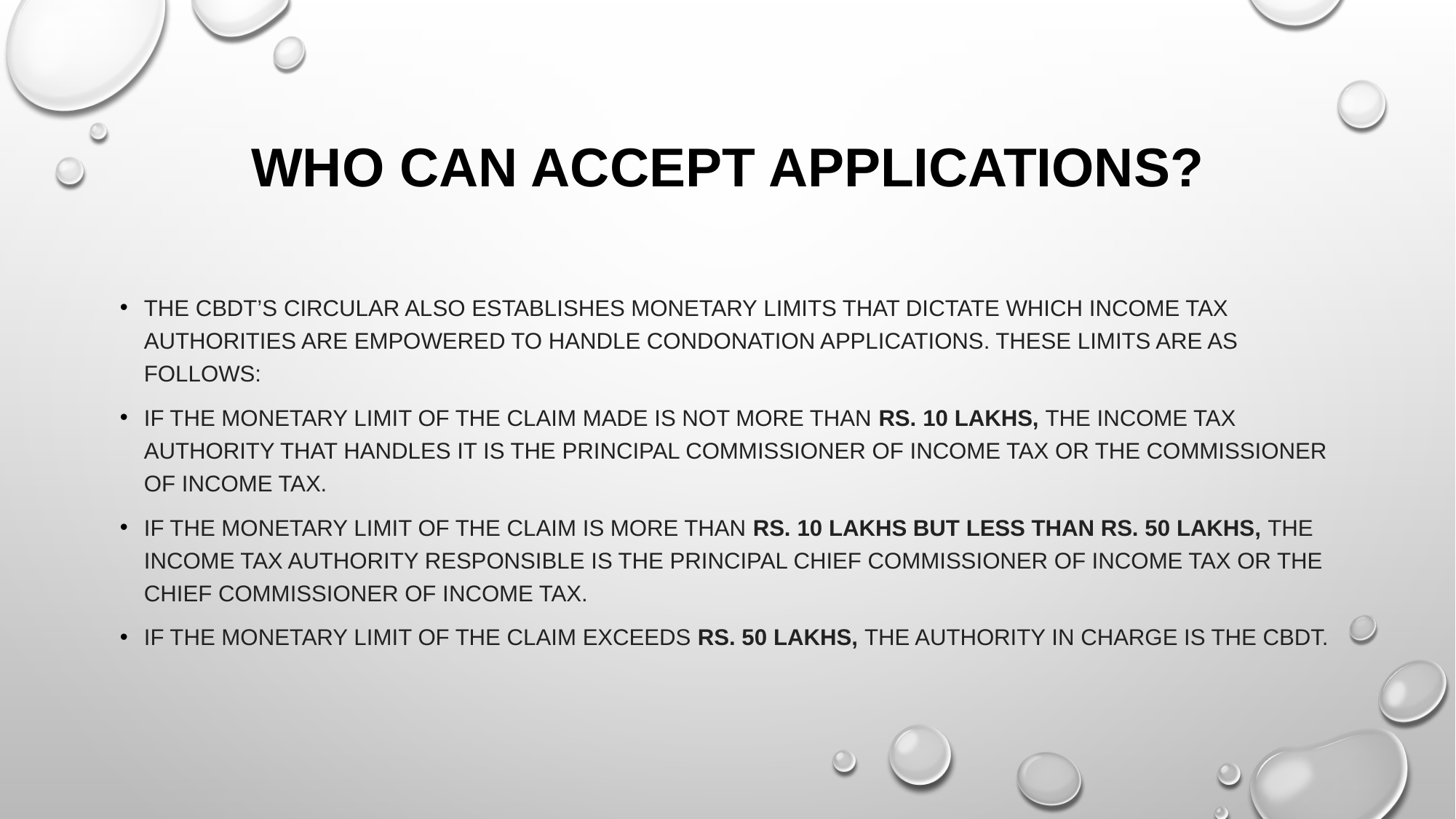

# Who Can Accept Applications?
The CBDT’s circular also establishes monetary limits that dictate which income tax authorities are empowered to handle condonation applications. These limits are as follows:
If the monetary limit of the claim made is not more than Rs. 10 lakhs, the income tax authority that handles it is the Principal Commissioner of Income Tax or the Commissioner of Income Tax.
If the monetary limit of the claim is more than Rs. 10 lakhs but less than Rs. 50 lakhs, the income tax authority responsible is the Principal Chief Commissioner of Income Tax or the Chief Commissioner of Income Tax.
If the monetary limit of the claim exceeds Rs. 50 lakhs, the authority in charge is the CBDT.